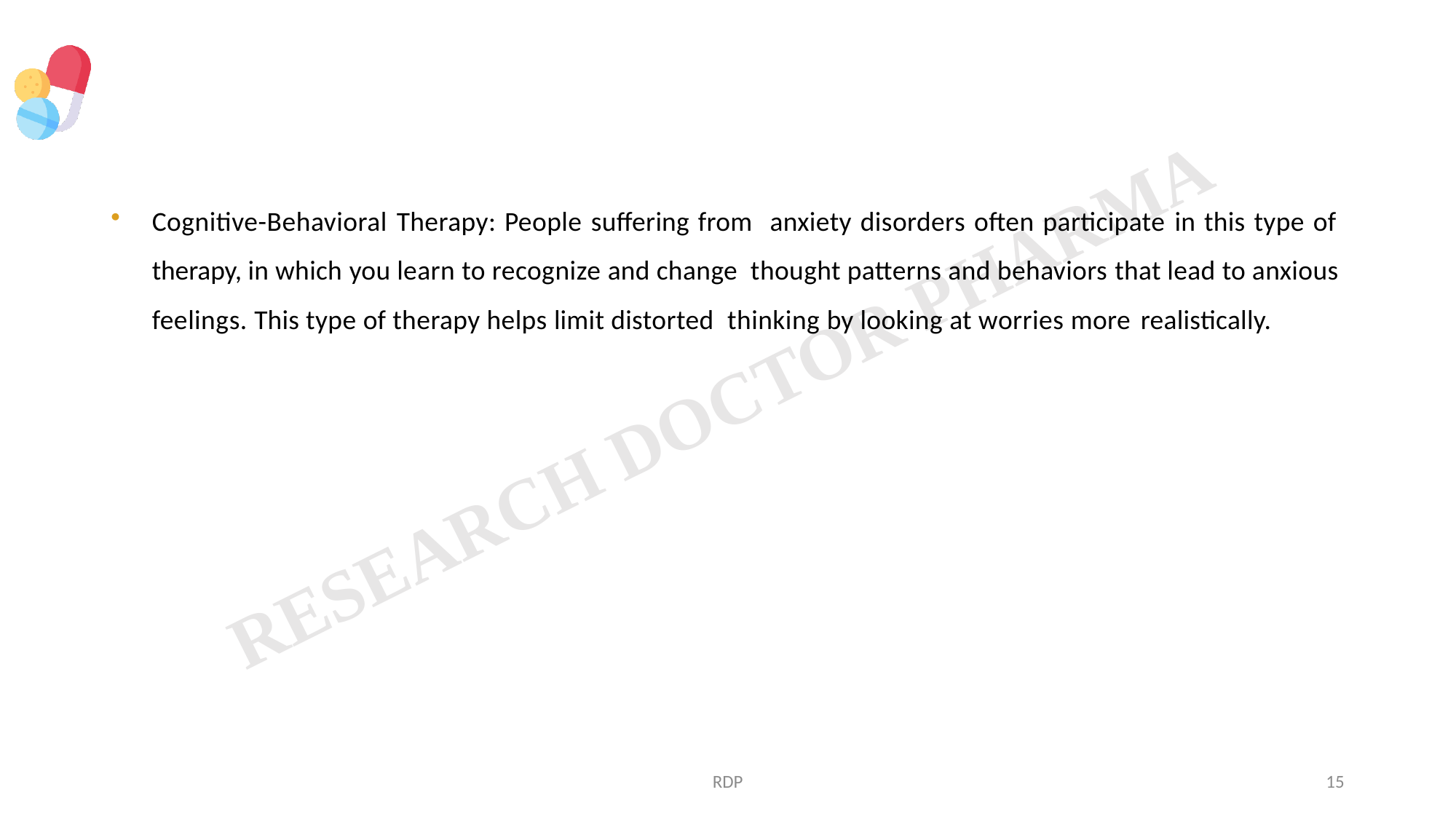

Cognitive-Behavioral Therapy: People suffering from  anxiety disorders often participate in this type of  therapy, in which you learn to recognize and change  thought patterns and behaviors that lead to anxious  feelings. This type of therapy helps limit distorted  thinking by looking at worries more realistically.
RDP
15